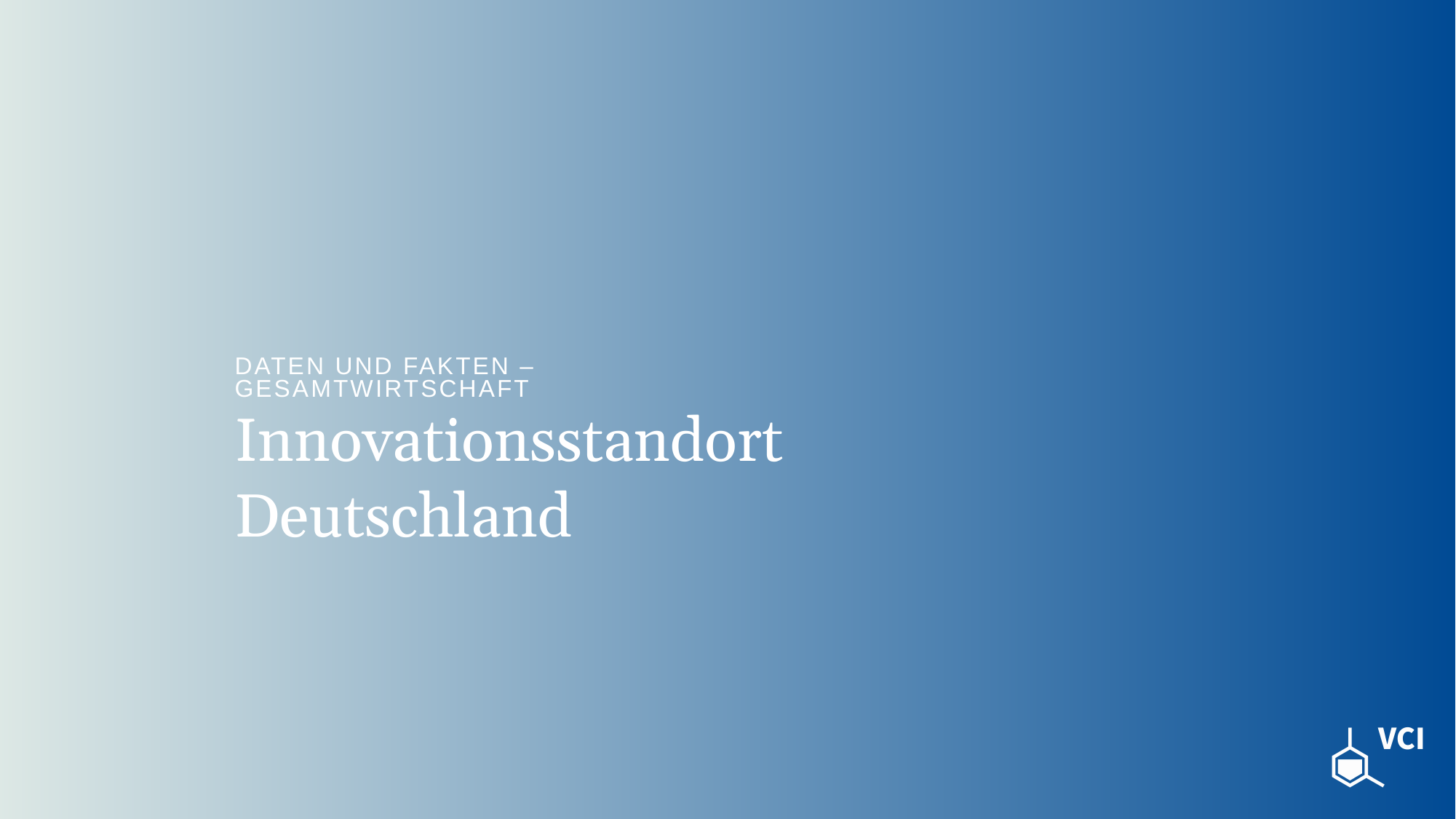

Daten und fakten – gesamtwirtschaft
# Innovationsstandort Deutschland